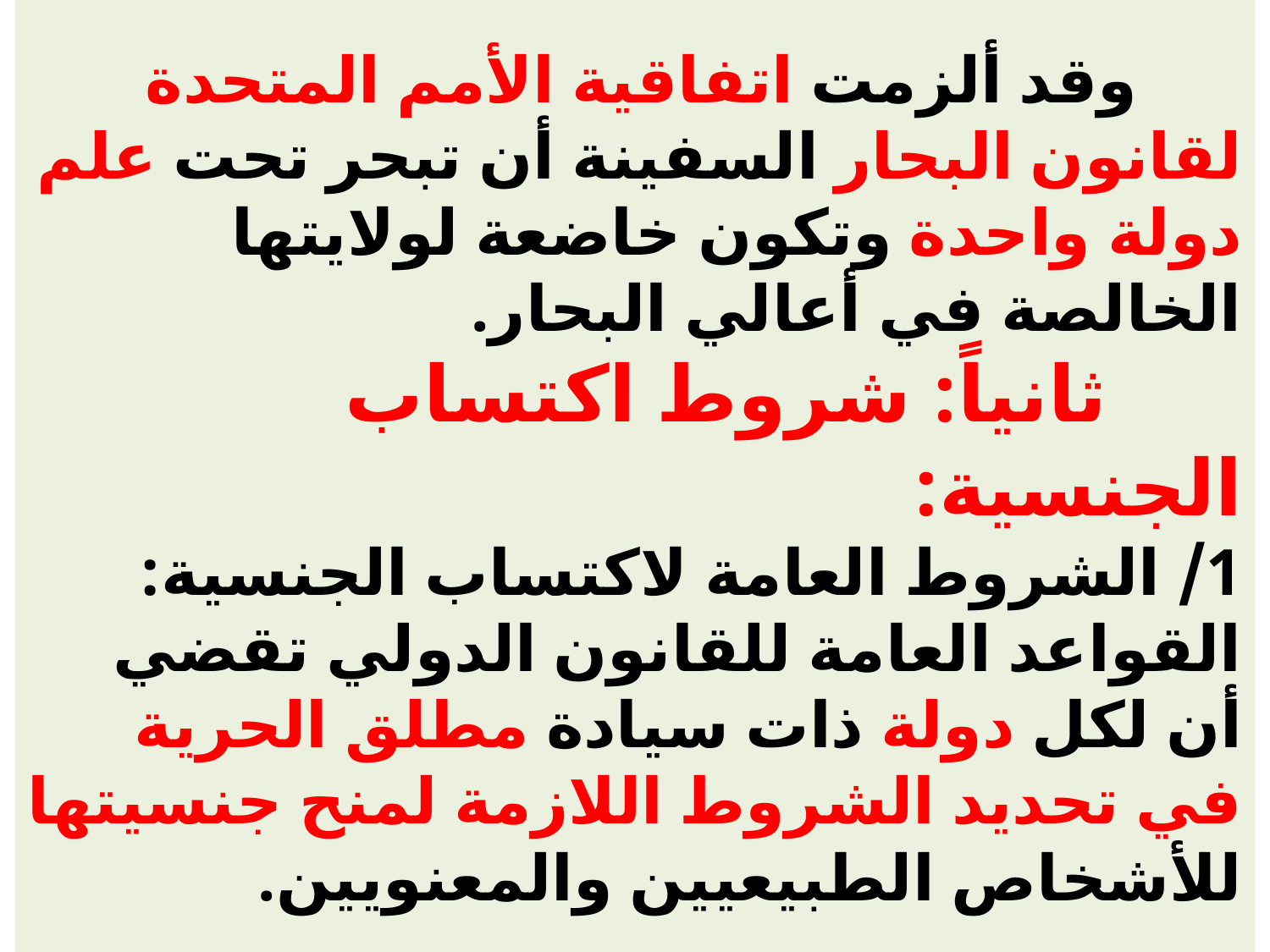

# وقد ألزمت اتفاقية الأمم المتحدة لقانون البحار السفينة أن تبحر تحت علم دولة واحدة وتكون خاضعة لولايتها الخالصة في أعالي البحار. ثانياً: شروط اكتساب الجنسية: 1/ الشروط العامة لاكتساب الجنسية: القواعد العامة للقانون الدولي تقضي أن لكل دولة ذات سيادة مطلق الحرية في تحديد الشروط اللازمة لمنح جنسيتها للأشخاص الطبيعيين والمعنويين.